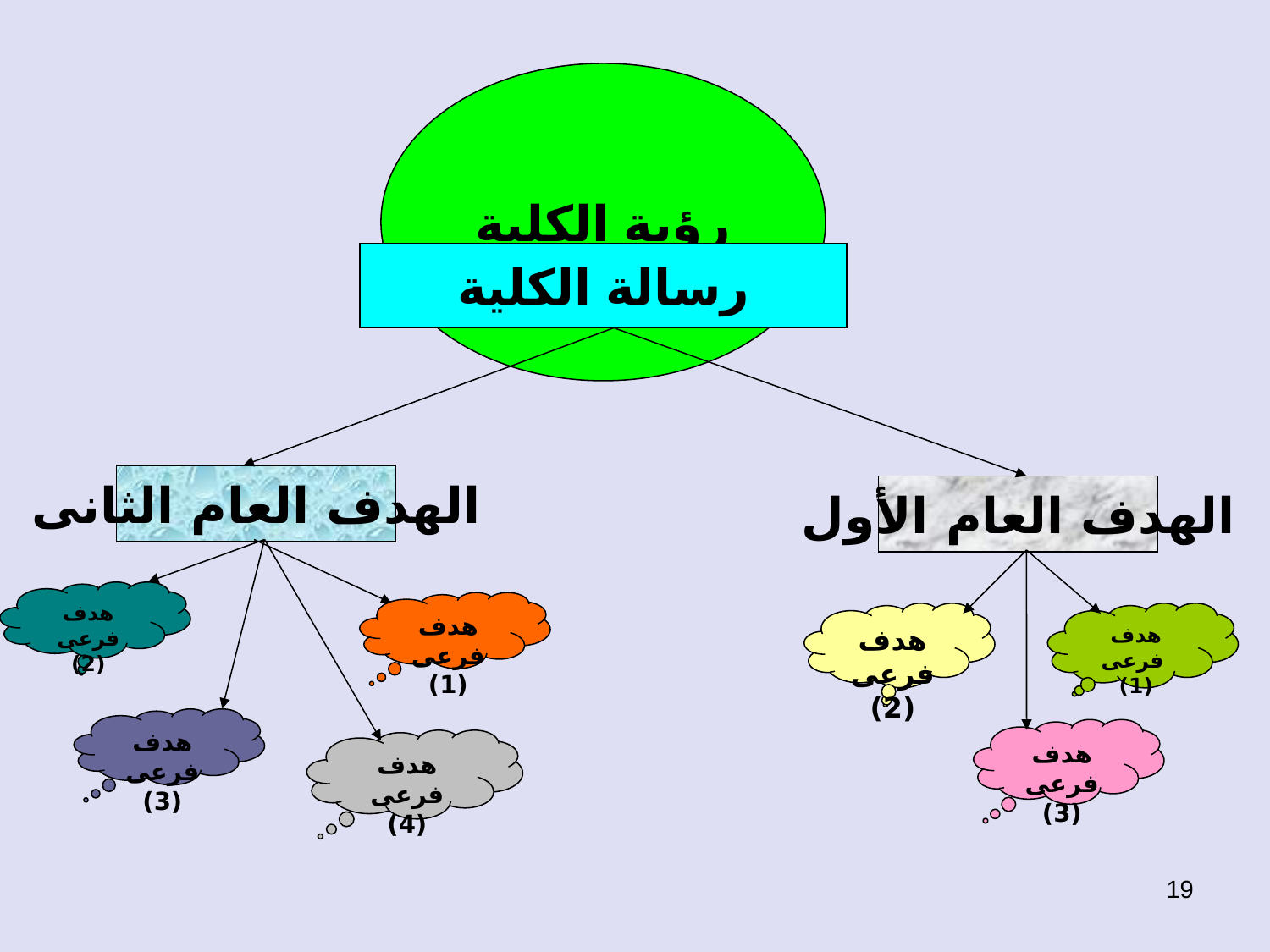

رؤية الكلية
رسالة الكلية

الهدف العام الثانى
الهدف العام الأول

هدف فرعى (2)
هدف فرعى (1)

هدف فرعى (2)
هدف
 فرعى (1)
هدف فرعى (3)

هدف فرعى (3)
هدف فرعى (4)

19